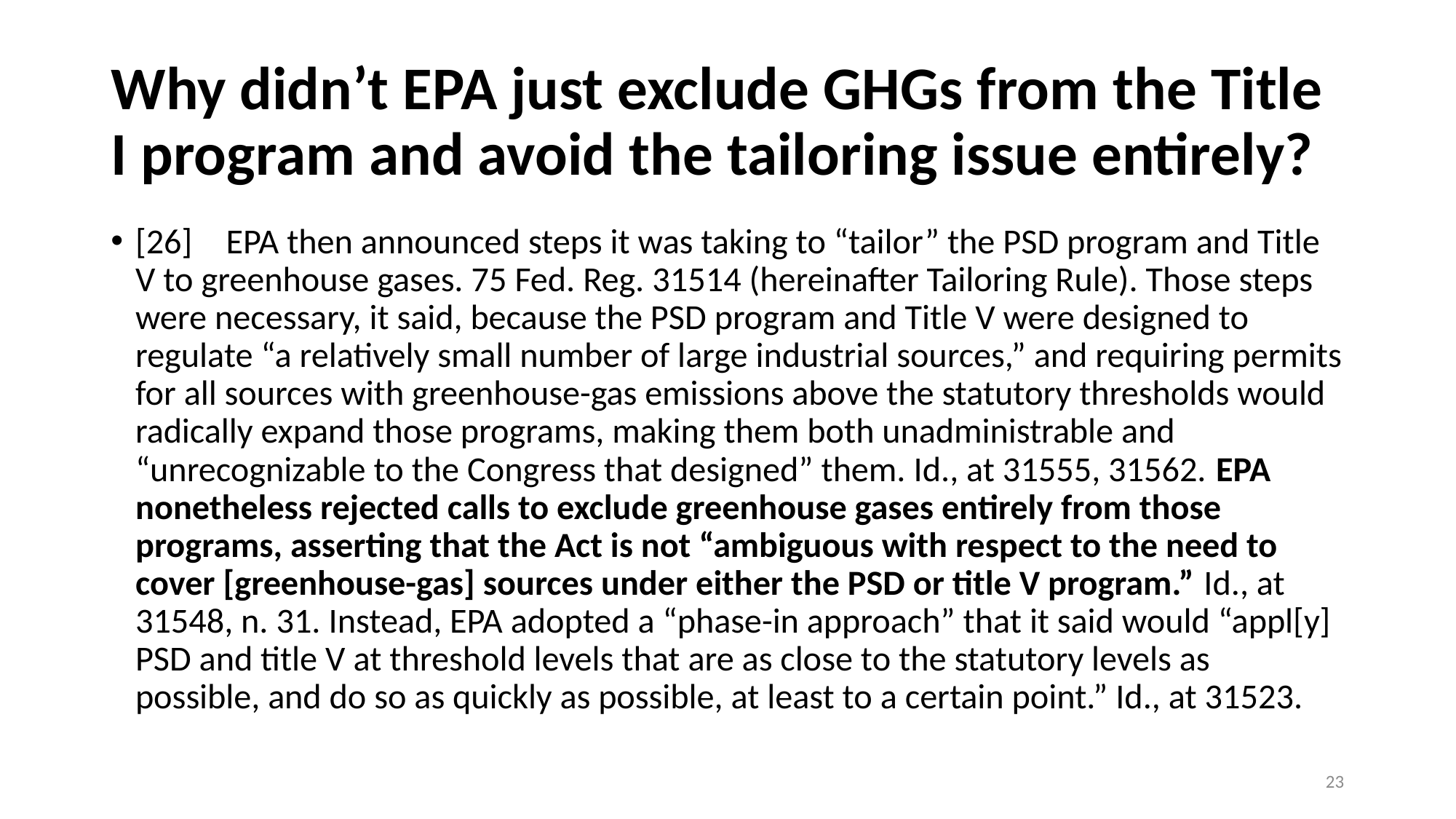

# Why didn’t EPA just exclude GHGs from the Title I program and avoid the tailoring issue entirely?
[26]	EPA then announced steps it was taking to “tailor” the PSD program and Title V to greenhouse gases. 75 Fed. Reg. 31514 (hereinafter Tailoring Rule). Those steps were necessary, it said, because the PSD program and Title V were designed to regulate “a relatively small number of large industrial sources,” and requiring permits for all sources with greenhouse-gas emissions above the statutory thresholds would radically expand those programs, making them both unadministrable and “unrecognizable to the Congress that designed” them. Id., at 31555, 31562. EPA nonetheless rejected calls to exclude greenhouse gases entirely from those programs, asserting that the Act is not “ambiguous with respect to the need to cover [greenhouse-gas] sources under either the PSD or title V program.” Id., at 31548, n. 31. Instead, EPA adopted a “phase-in approach” that it said would “appl[y] PSD and title V at threshold levels that are as close to the statutory levels as possible, and do so as quickly as possible, at least to a certain point.” Id., at 31523.
23